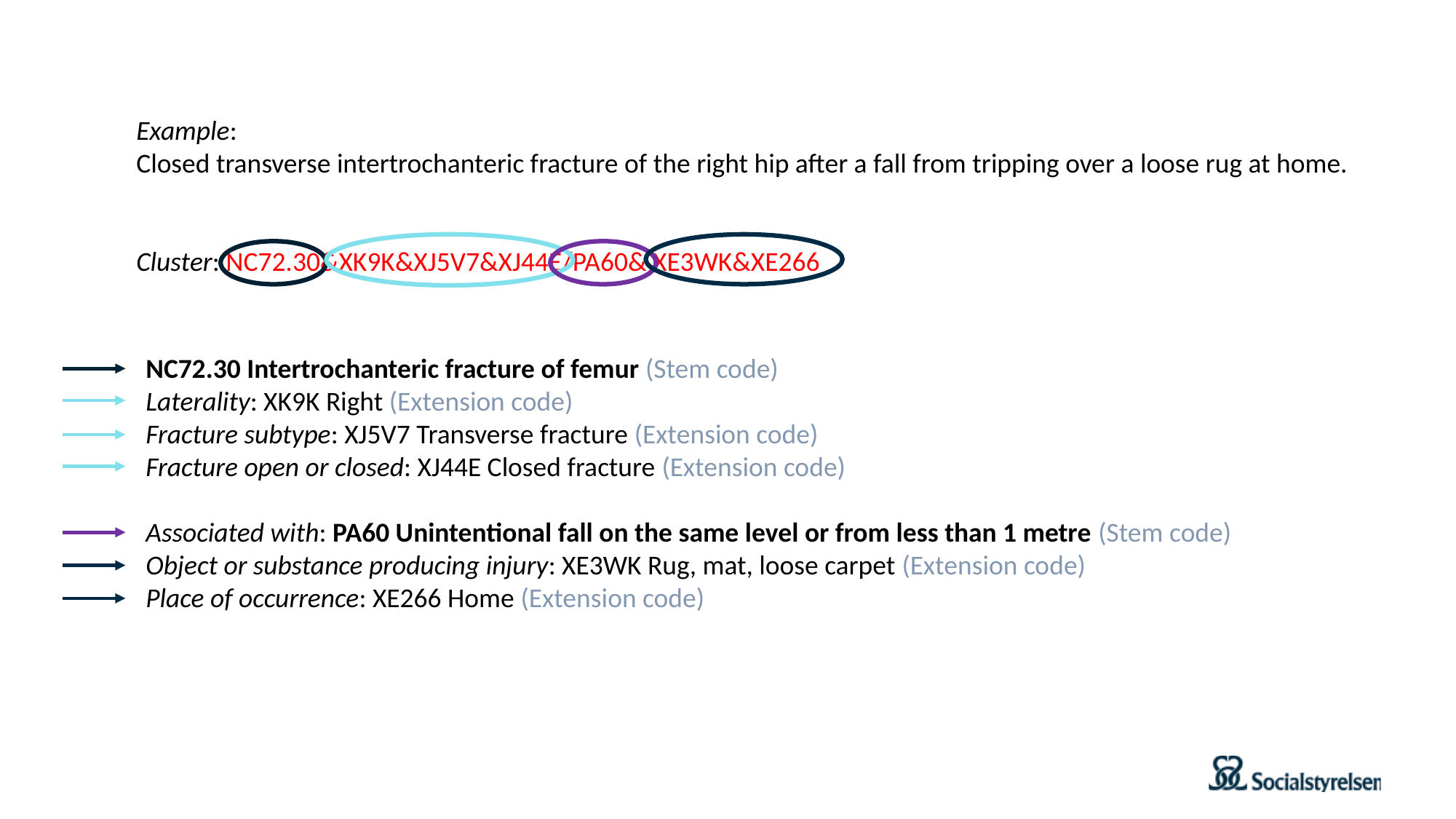

Example:
Closed transverse intertrochanteric fracture of the right hip after a fall from tripping over a loose rug at home.

Cluster: NC72.30&XK9K&XJ5V7&XJ44E/PA60& XE3WK&XE266

NC72.30 Intertrochanteric fracture of femur (Stem code)
Laterality: XK9K Right (Extension code)
Fracture subtype: XJ5V7 Transverse fracture (Extension code)
Fracture open or closed: XJ44E Closed fracture (Extension code)

Associated with: PA60 Unintentional fall on the same level or from less than 1 metre (Stem code)
Object or substance producing injury: XE3WK Rug, mat, loose carpet (Extension code)
Place of occurrence: XE266 Home (Extension code)